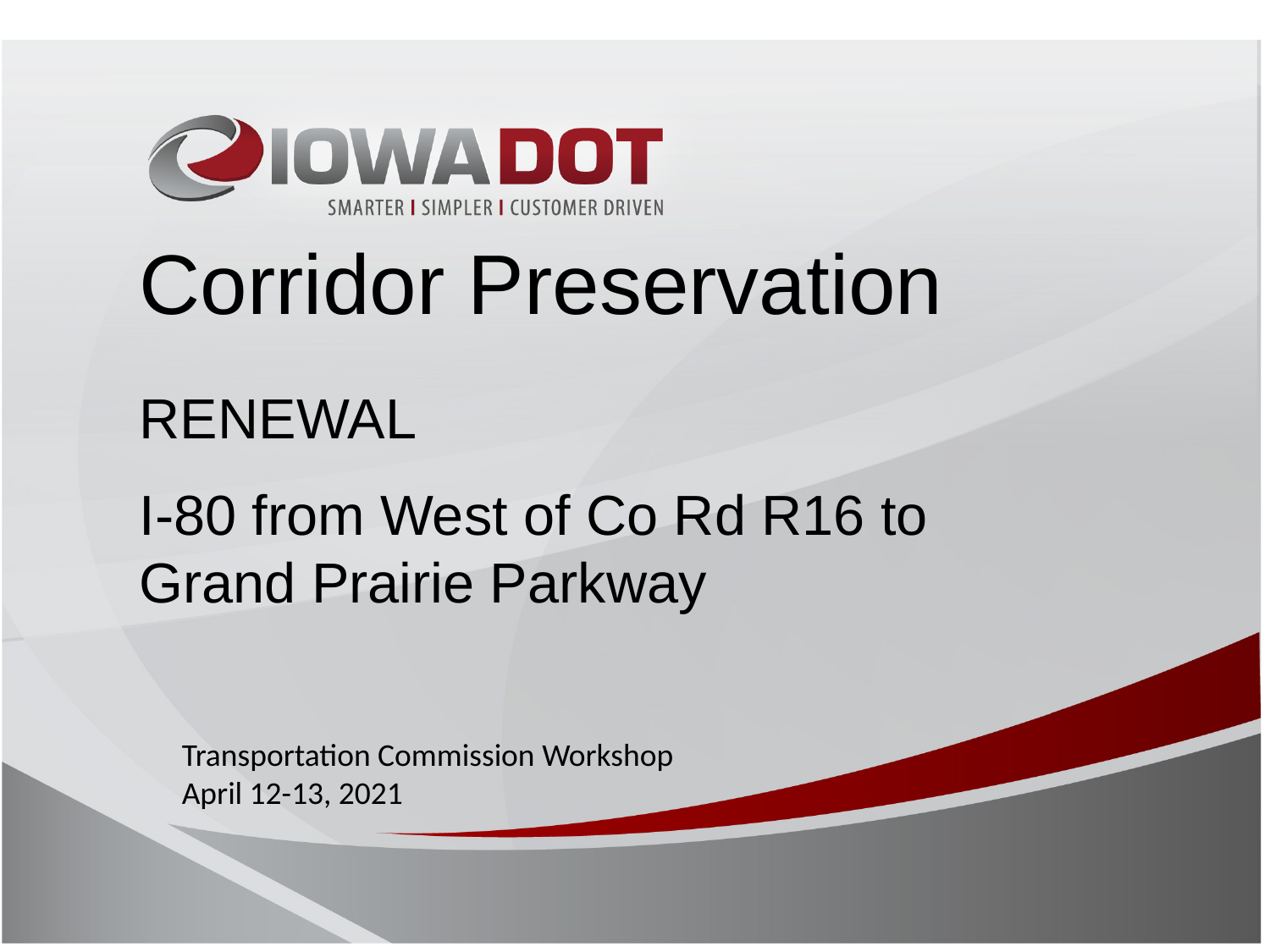

Corridor Preservation

RENEWAL

I-80 from West of Co Rd R16 to Grand Prairie Parkway
Transportation Commission Workshop
April 12-13, 2021